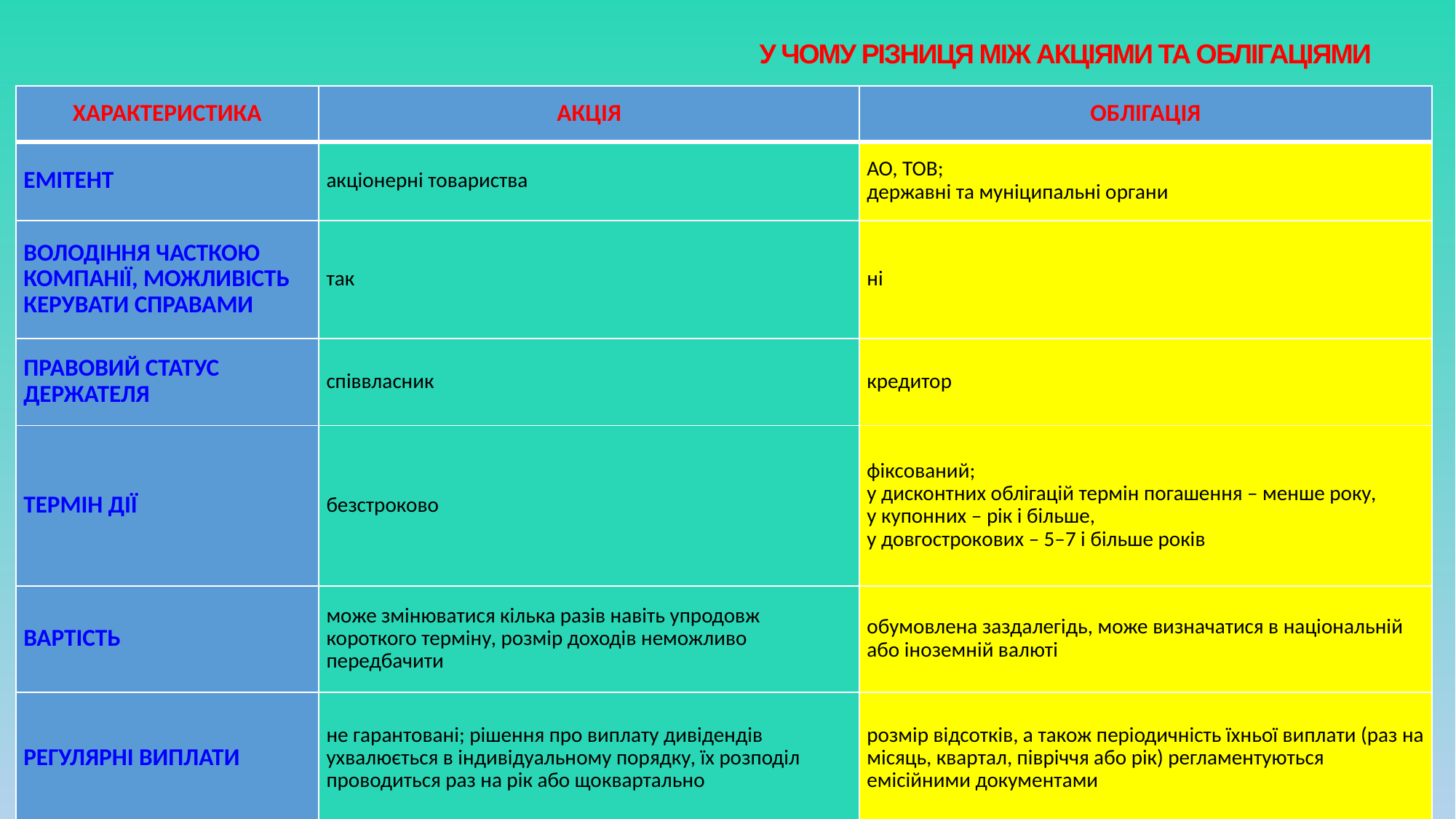

У чому різниця між акціями та облігаціями
| ХАРАКТЕРИСТИКА | АКЦІЯ | ОБЛІГАЦІЯ |
| --- | --- | --- |
| ЕМІТЕНТ | акціонерні товариства | АО, ТОВ; державні та муніципальні органи |
| ВОЛОДІННЯ ЧАСТКОЮ КОМПАНІЇ, МОЖЛИВІСТЬ КЕРУВАТИ СПРАВАМИ | так | ні |
| ПРАВОВИЙ СТАТУС ДЕРЖАТЕЛЯ | співвласник | кредитор |
| ТЕРМІН ДІЇ | безстроково | фіксований; у дисконтних облігацій термін погашення – менше року, у купонних – рік і більше, у довгострокових – 5–7 і більше років |
| ВАРТІСТЬ | може змінюватися кілька разів навіть упродовж короткого терміну, розмір доходів неможливо передбачити | обумовлена заздалегідь, може визначатися в національній або іноземній валюті |
| РЕГУЛЯРНІ ВИПЛАТИ | не гарантовані; рішення про виплату дивідендів ухвалюється в індивідуальному порядку, їх розподіл проводиться раз на рік або щоквартально | розмір відсотків, а також періодичність їхньої виплати (раз на місяць, квартал, півріччя або рік) регламентуються емісійними документами |